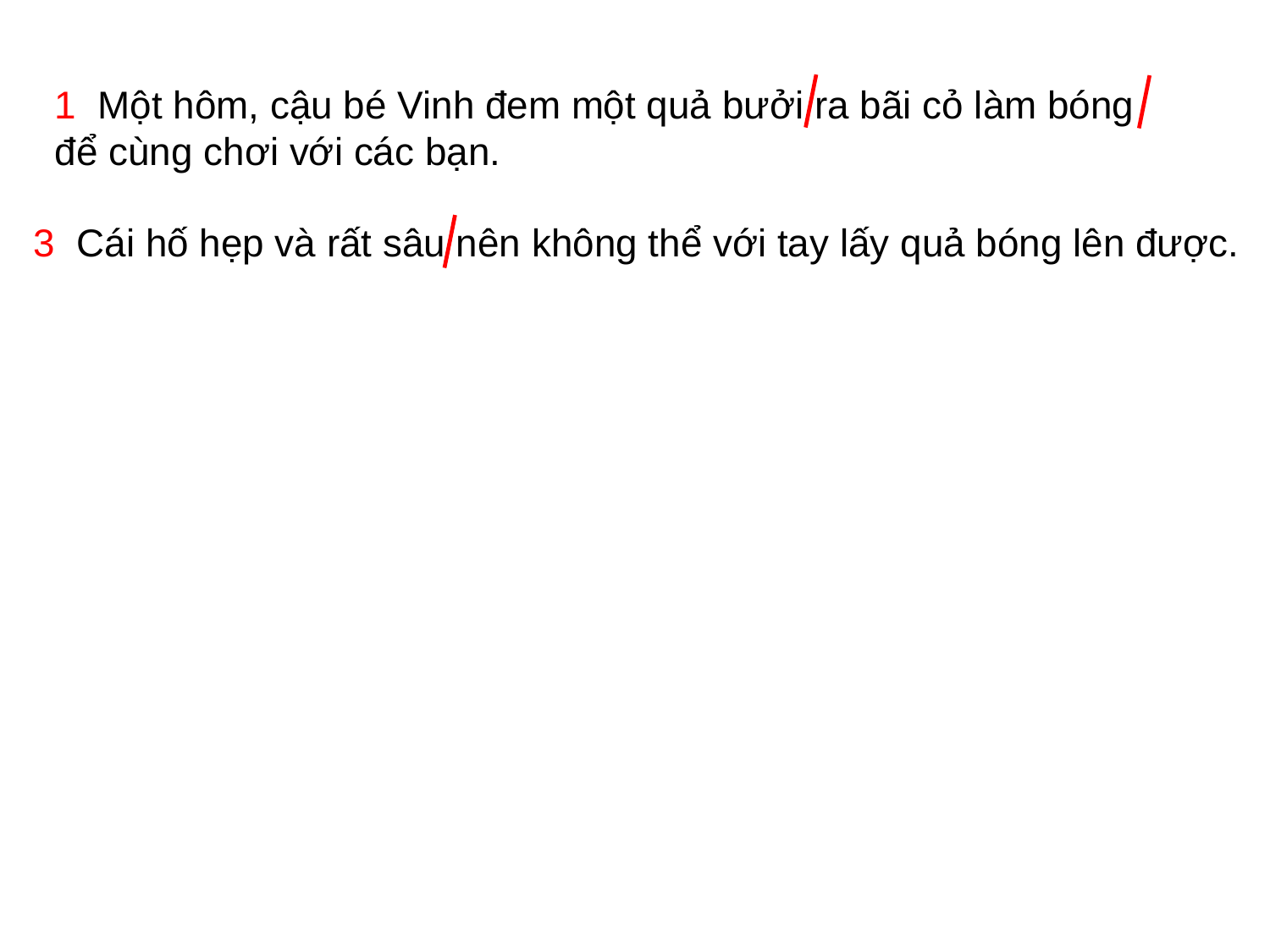

1  Một hôm, cậu bé Vinh đem một quả bưởi ra bãi cỏ làm bóng để cùng chơi với các bạn.
3  Cái hố hẹp và rất sâu nên không thể với tay lấy quả bóng lên được.